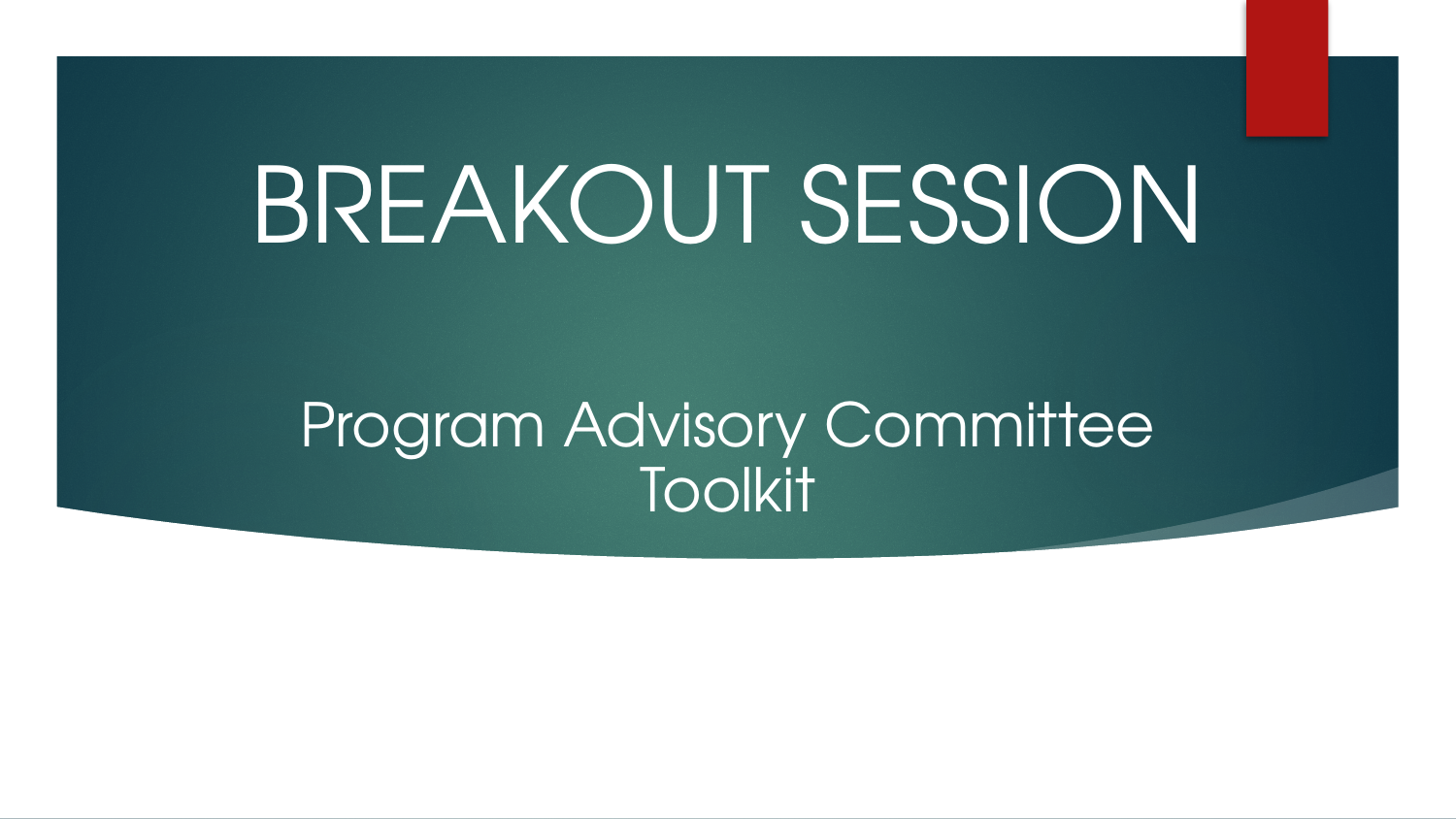

# BREAKOUT SESSION Program Advisory Committee Toolkit